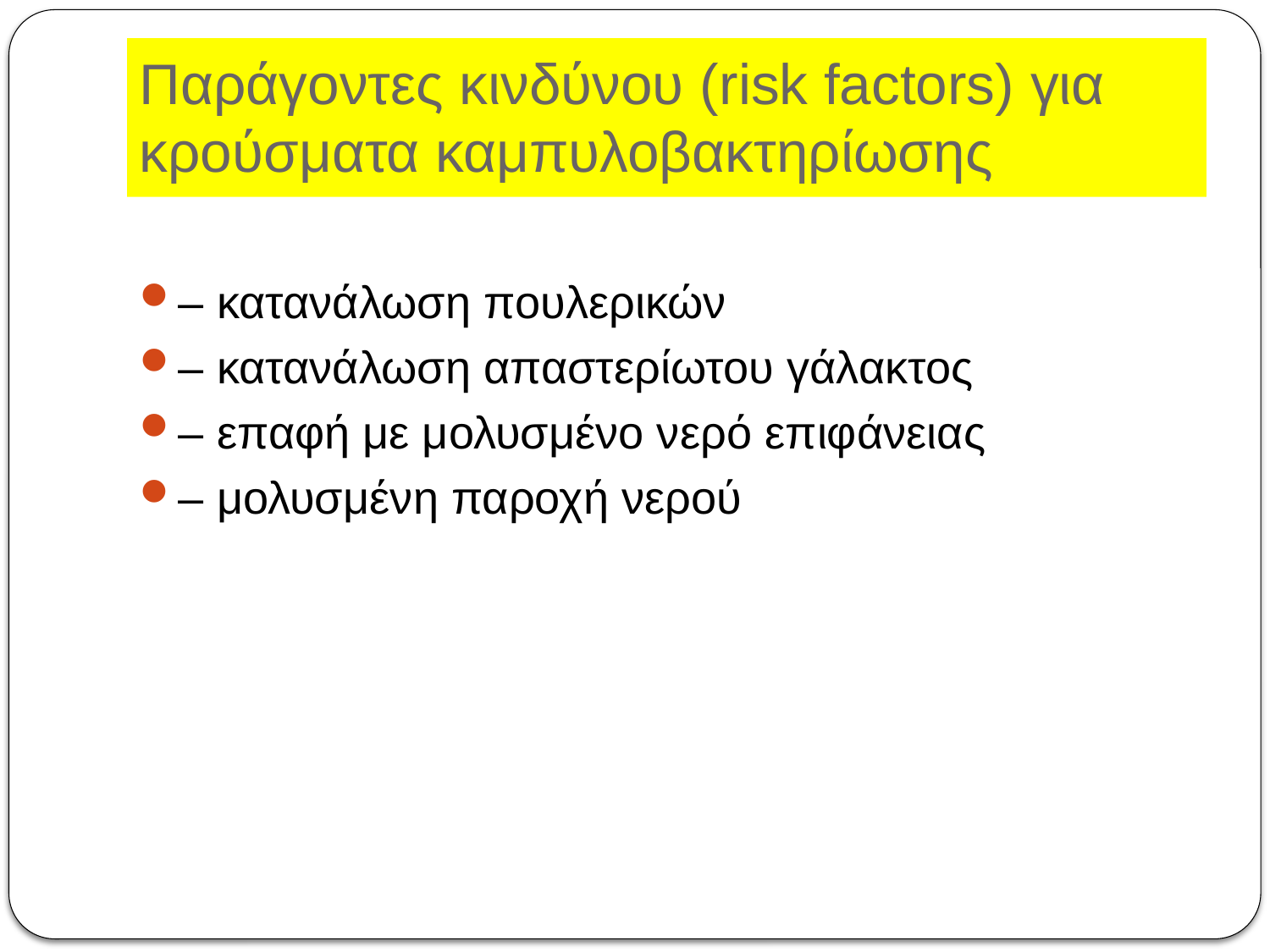

# Παράγοντες κινδύνου (risk factors) για κρούσματα καμπυλοβακτηρίωσης

– κατανάλωση πουλερικών
– κατανάλωση απαστερίωτου γάλακτος
– επαφή με μολυσμένο νερό επιφάνειας
– μολυσμένη παροχή νερού